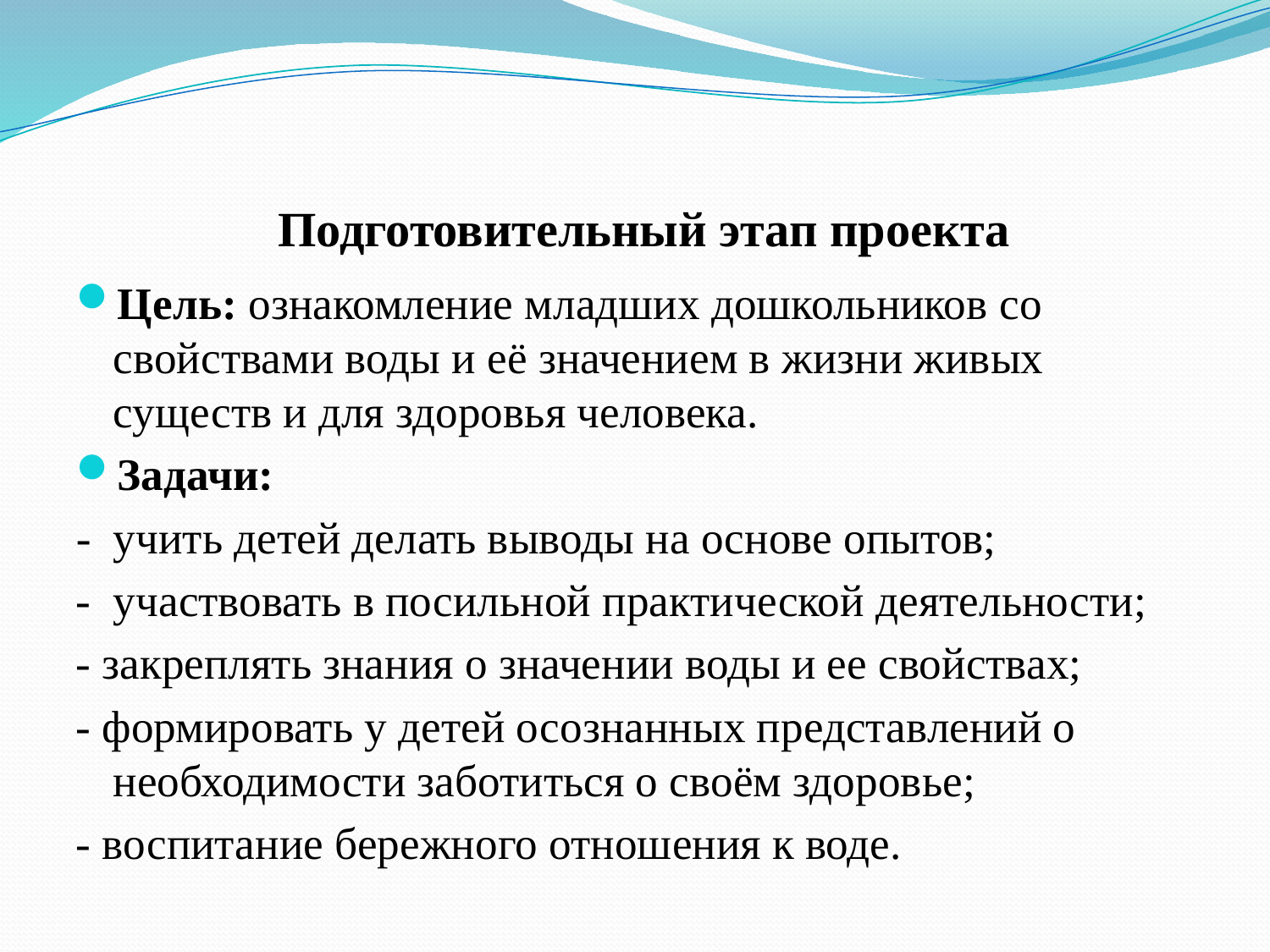

# Подготовительный этап проекта
Цель: ознакомление младших дошкольников со свойствами воды и её значением в жизни живых существ и для здоровья человека.
Задачи:
-  учить детей делать выводы на основе опытов;
-  участвовать в посильной практической деятельности;
- закреплять знания о значении воды и ее свойствах;
- формировать у детей осознанных представлений о необходимости заботиться о своём здоровье;
- воспитание бережного отношения к воде.